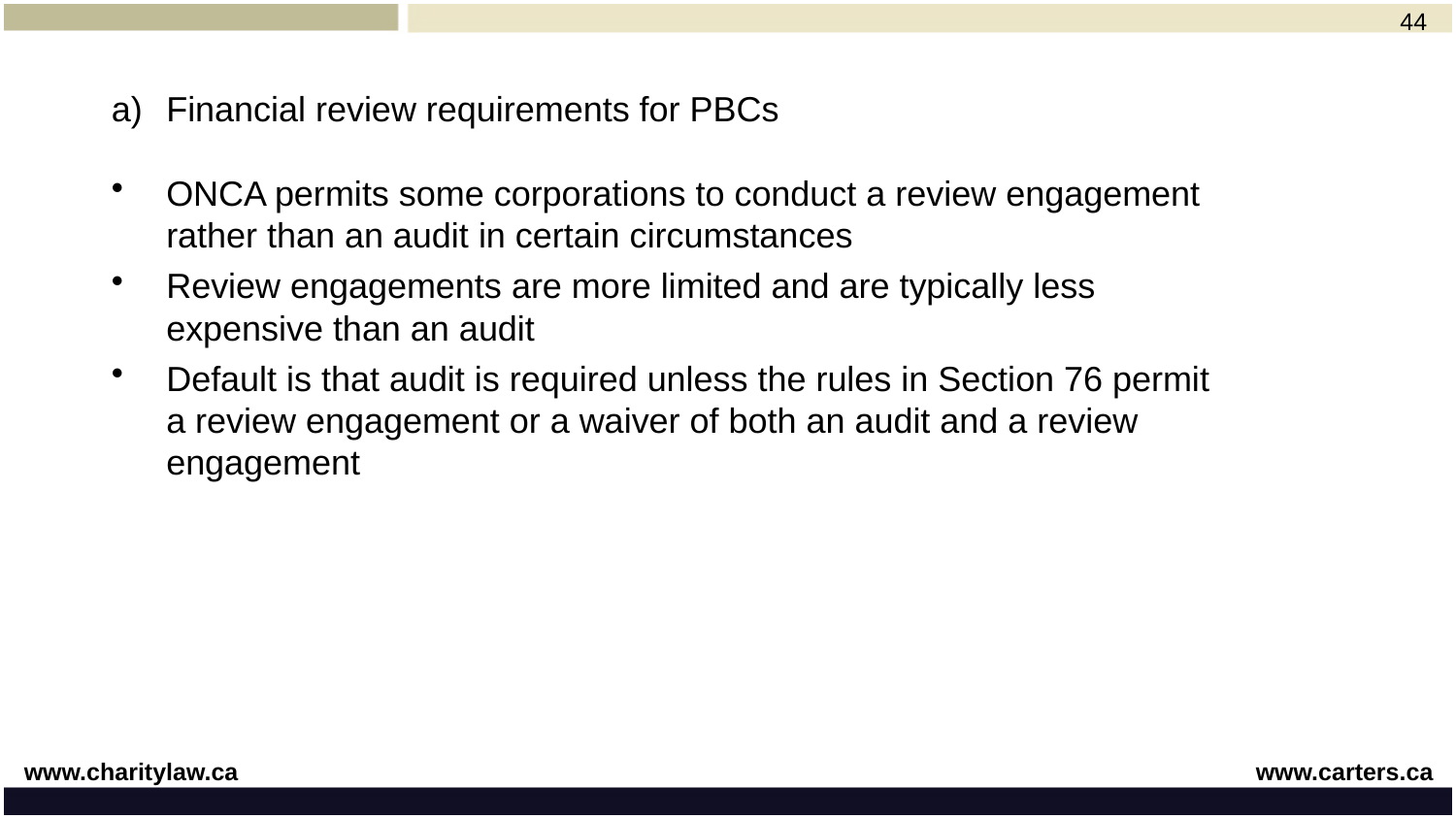

44
# Financial review requirements for PBCs
ONCA permits some corporations to conduct a review engagement rather than an audit in certain circumstances
Review engagements are more limited and are typically less expensive than an audit
Default is that audit is required unless the rules in Section 76 permit a review engagement or a waiver of both an audit and a review engagement